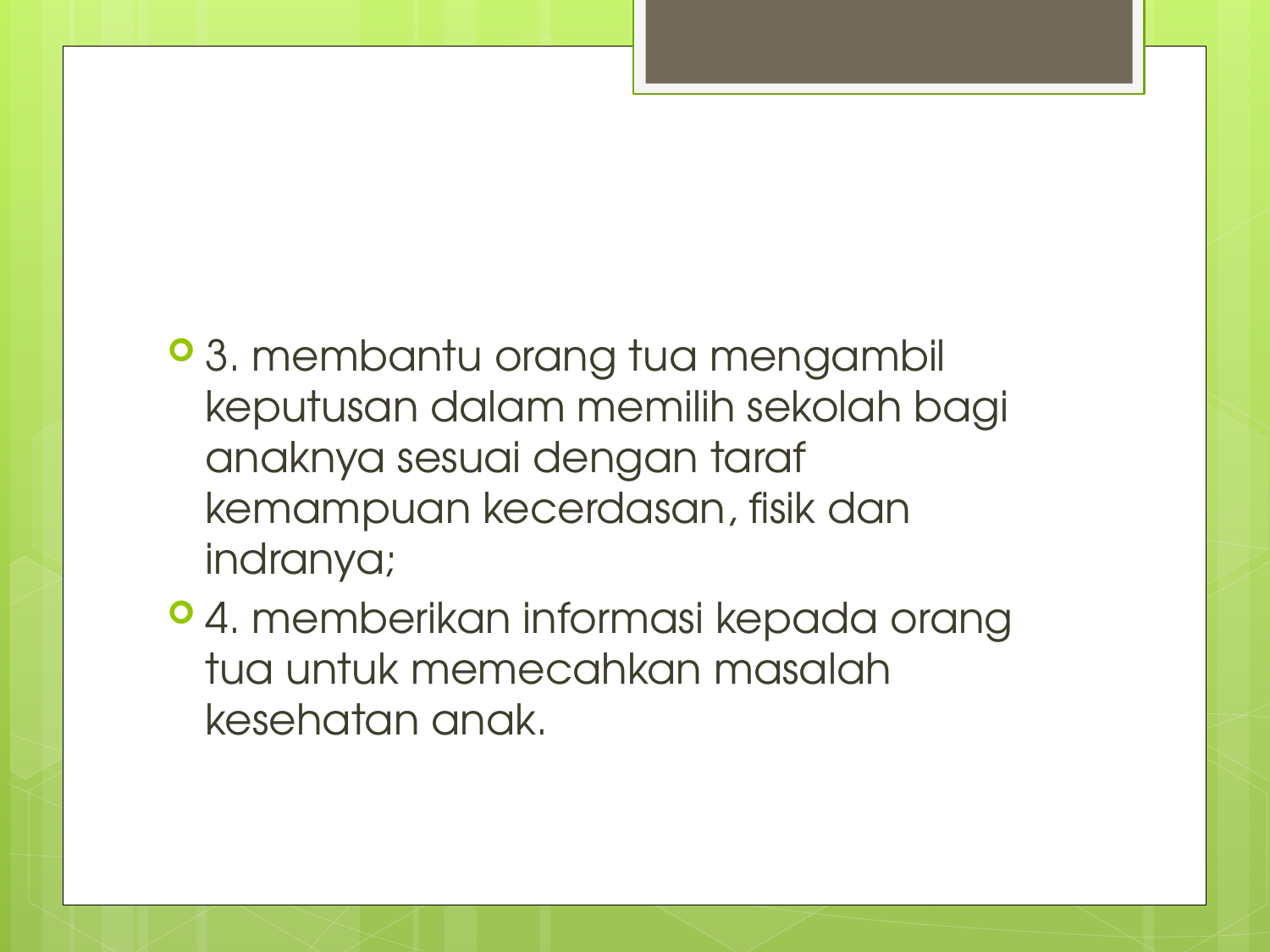

#
3. membantu orang tua mengambil keputusan dalam memilih sekolah bagi anaknya sesuai dengan taraf kemampuan kecerdasan, fisik dan indranya;
4. memberikan informasi kepada orang tua untuk memecahkan masalah kesehatan anak.